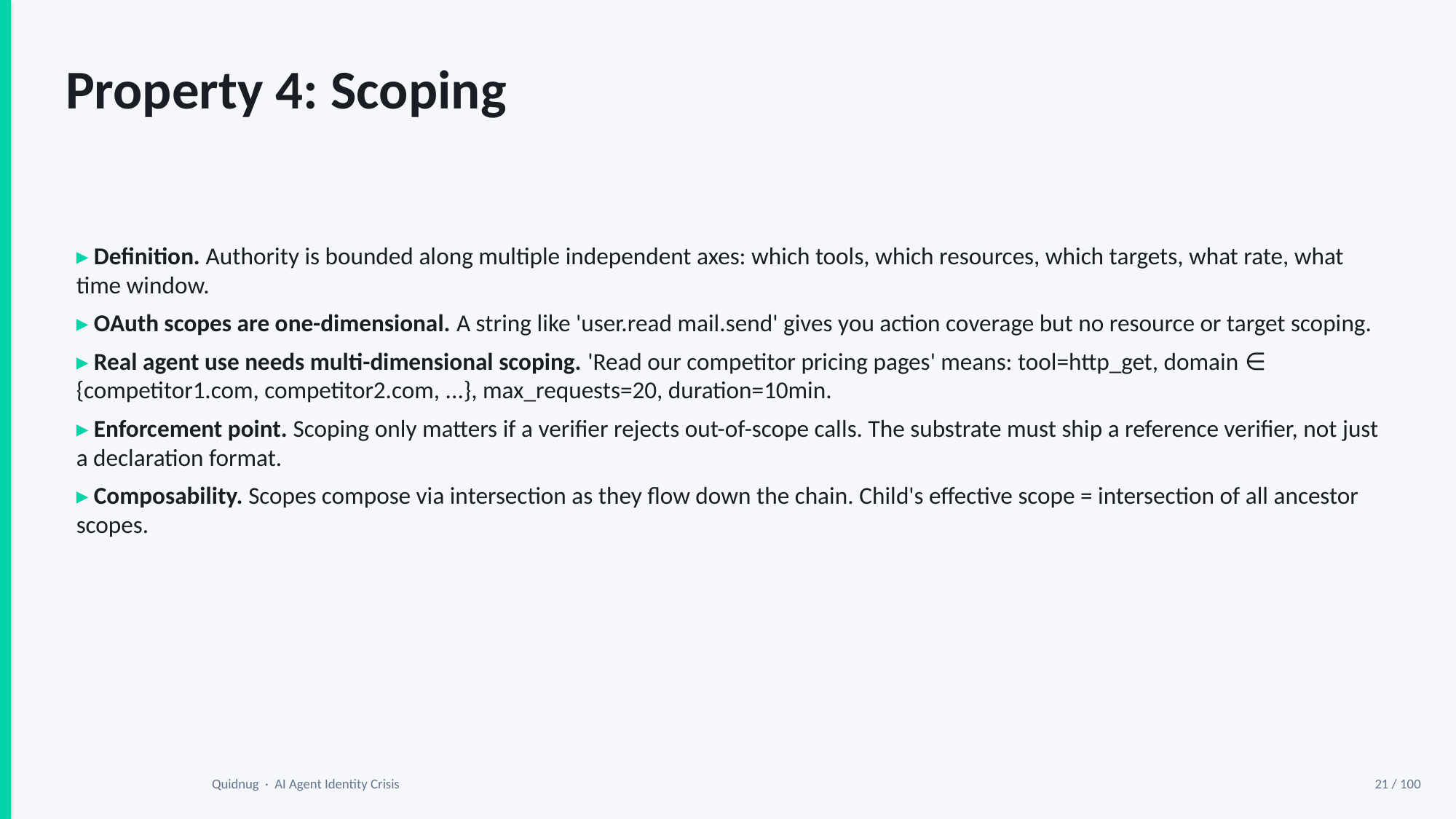

Property 4: Scoping
▸ Definition. Authority is bounded along multiple independent axes: which tools, which resources, which targets, what rate, what time window.
▸ OAuth scopes are one-dimensional. A string like 'user.read mail.send' gives you action coverage but no resource or target scoping.
▸ Real agent use needs multi-dimensional scoping. 'Read our competitor pricing pages' means: tool=http_get, domain ∈ {competitor1.com, competitor2.com, ...}, max_requests=20, duration=10min.
▸ Enforcement point. Scoping only matters if a verifier rejects out-of-scope calls. The substrate must ship a reference verifier, not just a declaration format.
▸ Composability. Scopes compose via intersection as they flow down the chain. Child's effective scope = intersection of all ancestor scopes.
Quidnug  ·  AI Agent Identity Crisis
21 / 100